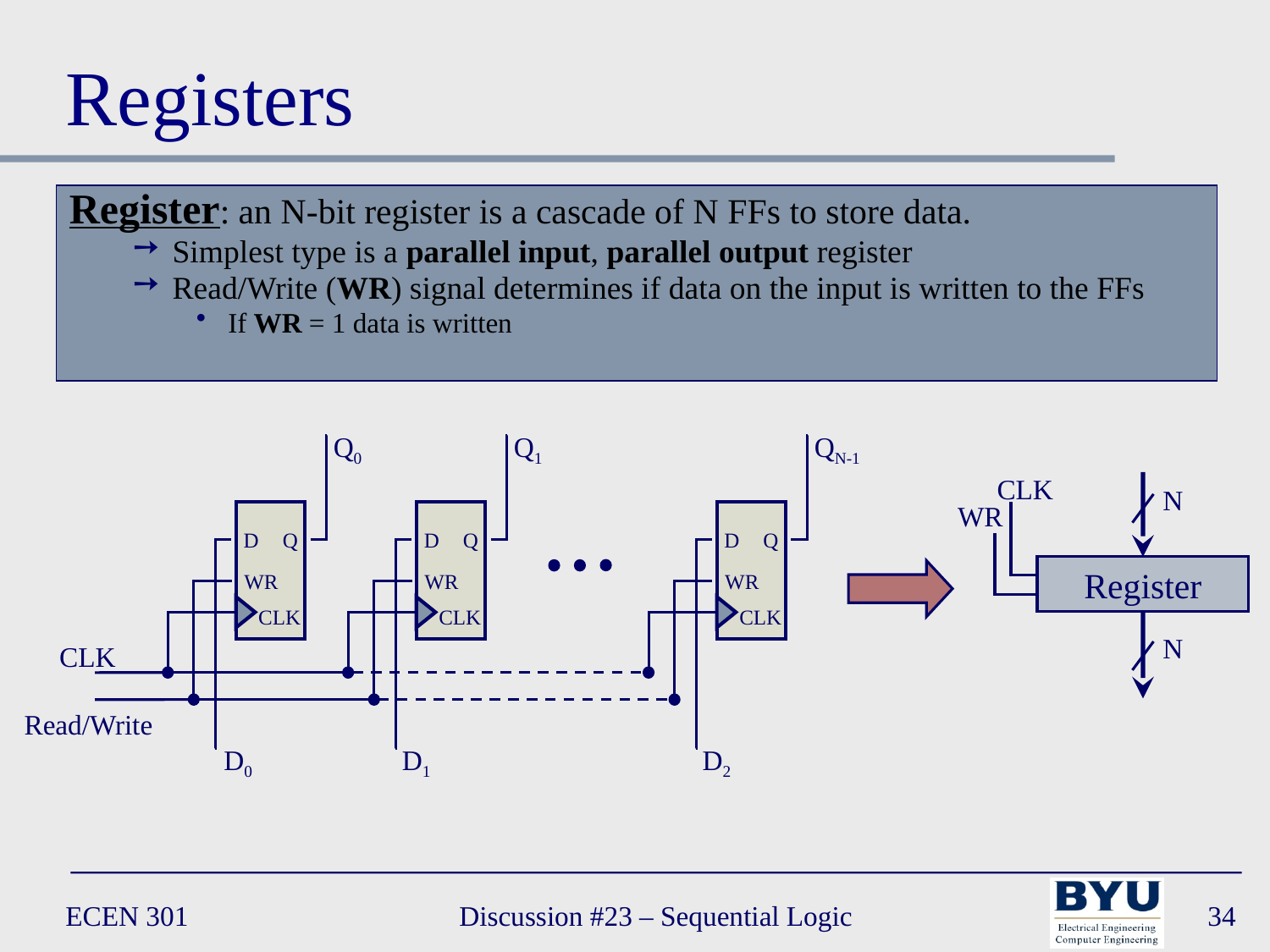

# Registers
Register: an N-bit register is a cascade of N FFs to store data.
Simplest type is a parallel input, parallel output register
Read/Write (WR) signal determines if data on the input is written to the FFs
If WR = 1 data is written
Q0
Q1
QN-1

D
Q
WR
CLK

D
Q
WR
CLK

D
Q
WR
CLK

CLK

Read/Write
D0
D1
D2
CLK
N
WR

Register
N

ECEN 301
Discussion #23 – Sequential Logic
34